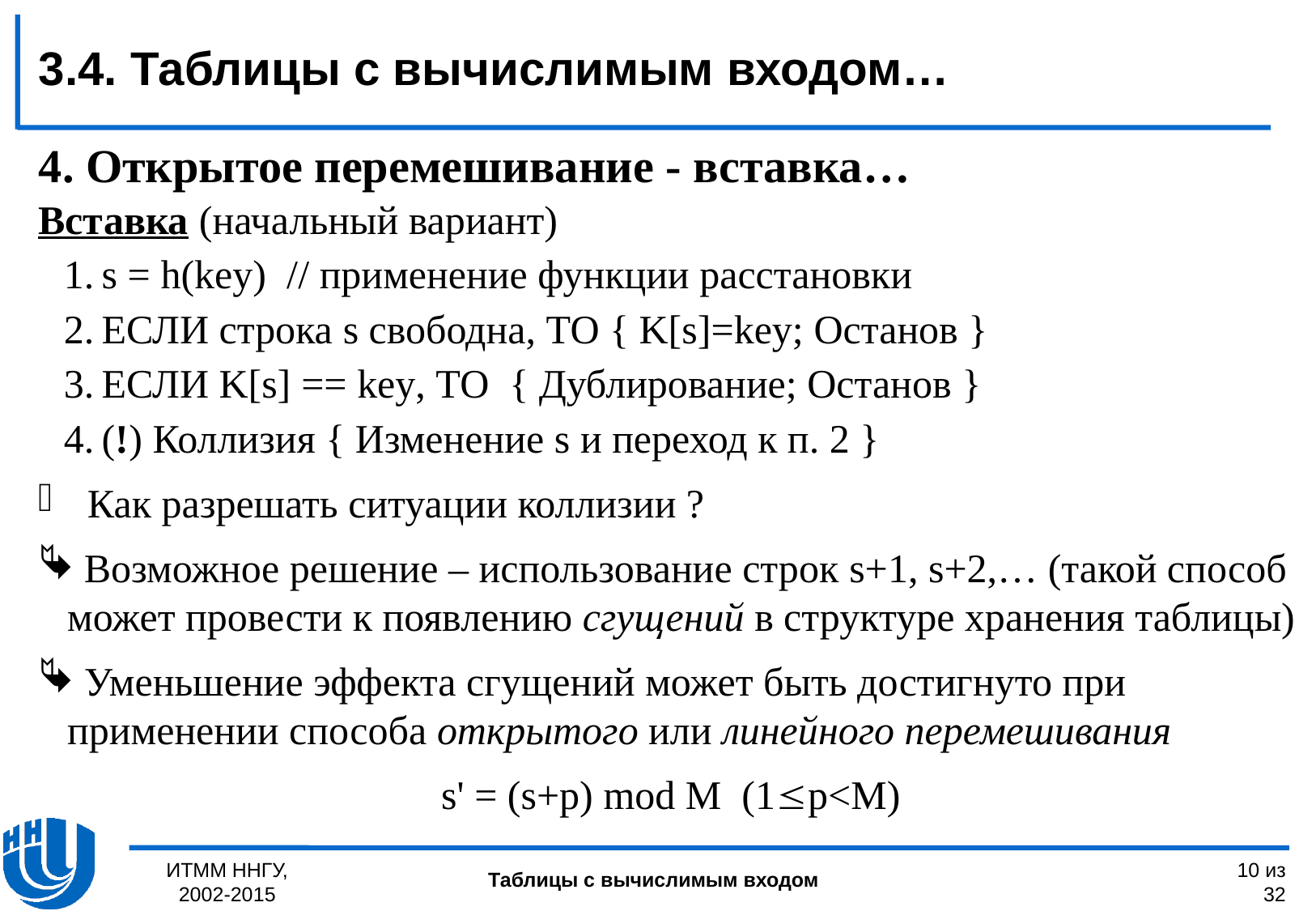

3.4. Таблицы с вычислимым входом…
# 4. Открытое перемешивание - вставка…
Вставка (начальный вариант)
s = h(key)  // применение функции расстановки
ЕСЛИ строка s свободна, ТО { K[s]=key; Останов }
ЕСЛИ K[s] == key, ТО  { Дублирование; Останов }
(!) Коллизия { Изменение s и переход к п. 2 }
  Как разрешать ситуации коллизии ?
 Возможное решение – использование строк s+1, s+2,… (такой способ может провести к появлению сгущений в структуре хранения таблицы)
 Уменьшение эффекта сгущений может быть достигнуто при применении способа открытого или линейного перемешивания
s' = (s+p) mod M  (1≤p<M)
ИТММ ННГУ, 2002-2015
    10 из 32
Таблицы с вычислимым входом